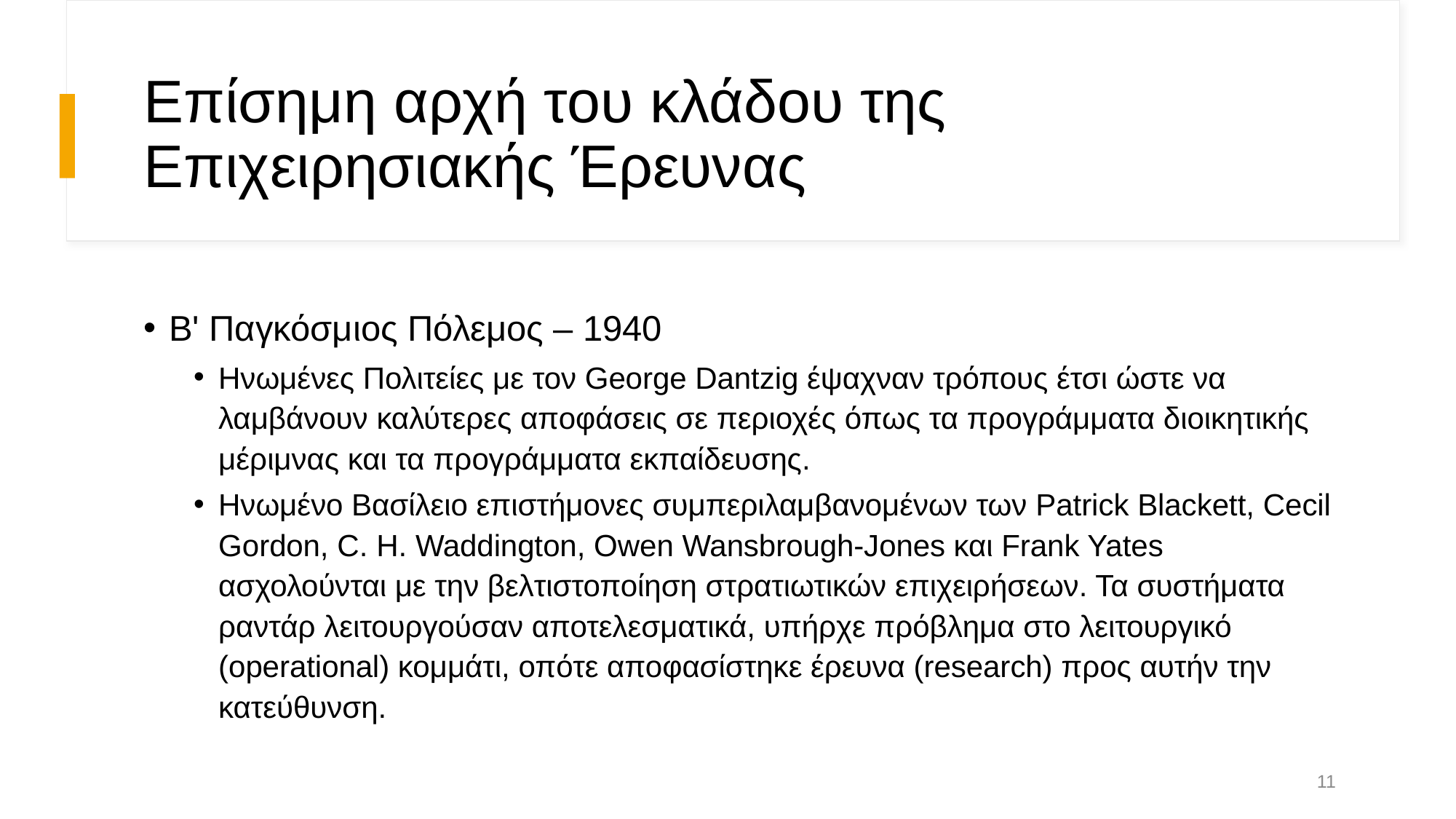

# Επίσημη αρχή του κλάδου της Επιχειρησιακής Έρευνας
Β' Παγκόσμιος Πόλεμος – 1940
Ηνωμένες Πολιτείες με τον George Dantzig έψαχναν τρόπους έτσι ώστε να λαμβάνουν καλύτερες αποφάσεις σε περιοχές όπως τα προγράμματα διοικητικής μέριμνας και τα προγράμματα εκπαίδευσης.
Ηνωμένο Βασίλειο επιστήμονες συμπεριλαμβανομένων των Patrick Blackett, Cecil Gordon, C. H. Waddington, Owen Wansbrough-Jones και Frank Yates ασχολούνται με την βελτιστοποίηση στρατιωτικών επιχειρήσεων. Τα συστήματα ραντάρ λειτουργούσαν αποτελεσματικά, υπήρχε πρόβλημα στο λειτουργικό (operational) κομμάτι, οπότε αποφασίστηκε έρευνα (research) προς αυτήν την κατεύθυνση.
11